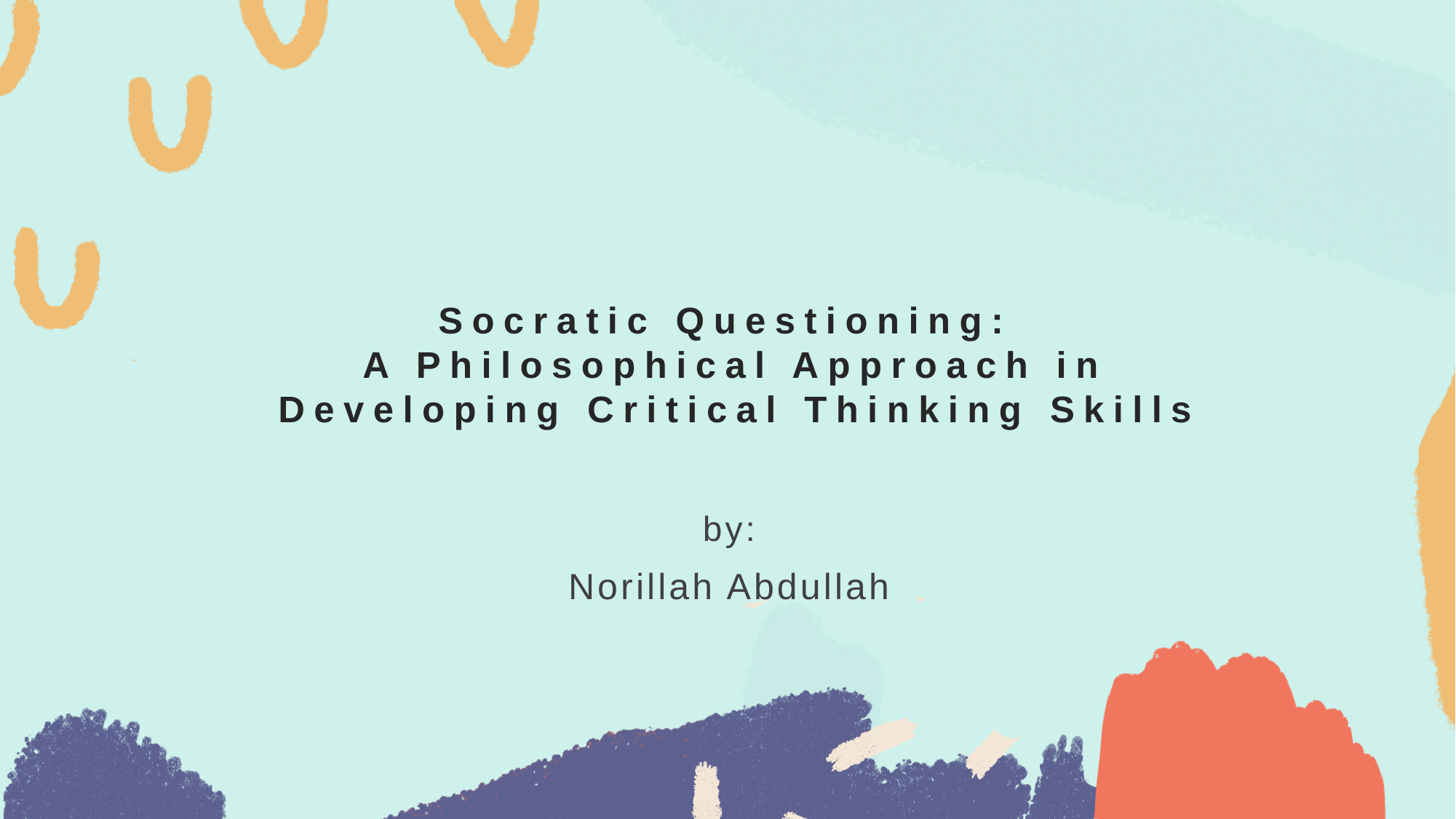

# Socratic Questioning: A Philosophical Approach in Developing Critical Thinking Skills

by:
Norillah Abdullah